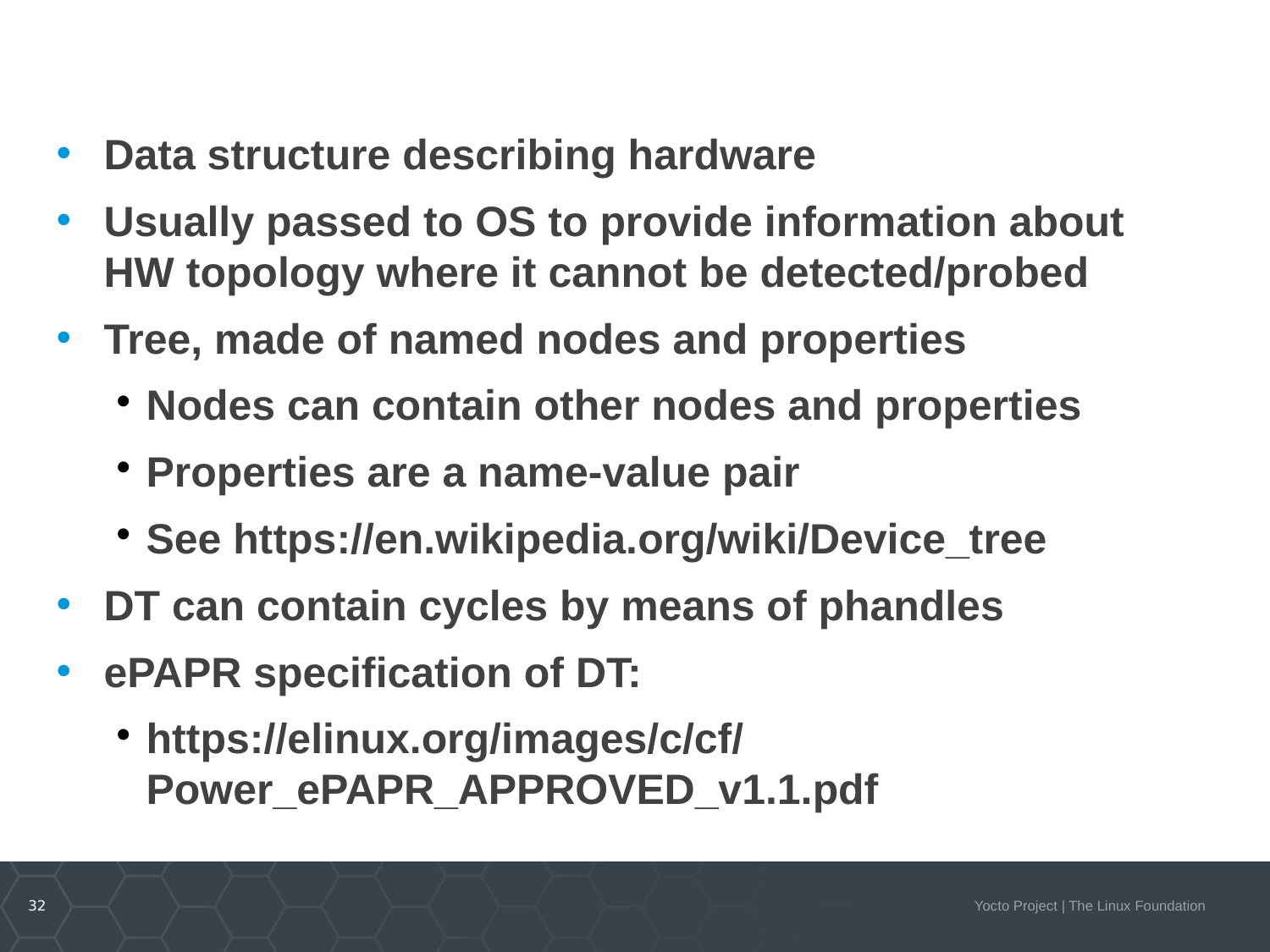

Device Tree
Data structure describing hardware
Usually passed to OS to provide information about HW topology where it cannot be detected/probed
Tree, made of named nodes and properties
Nodes can contain other nodes and properties
Properties are a name-value pair
See https://en.wikipedia.org/wiki/Device_tree
DT can contain cycles by means of phandles
ePAPR specification of DT:
https://elinux.org/images/c/cf/Power_ePAPR_APPROVED_v1.1.pdf